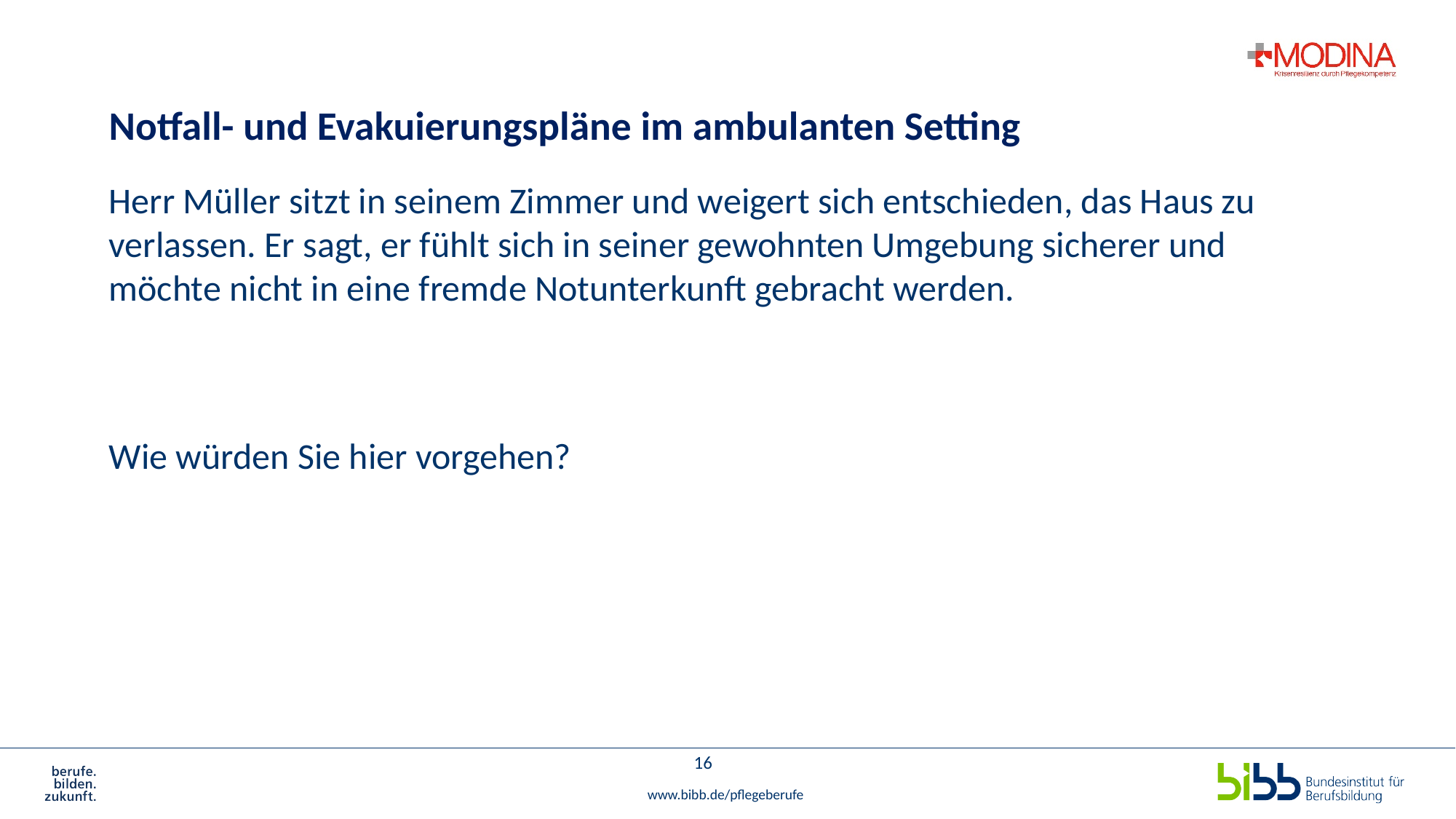

# Notfall- und Evakuierungspläne im ambulanten Setting
Herr Müller sitzt in seinem Zimmer und weigert sich entschieden, das Haus zu verlassen. Er sagt, er fühlt sich in seiner gewohnten Umgebung sicherer und möchte nicht in eine fremde Notunterkunft gebracht werden.

Wie würden Sie hier vorgehen?